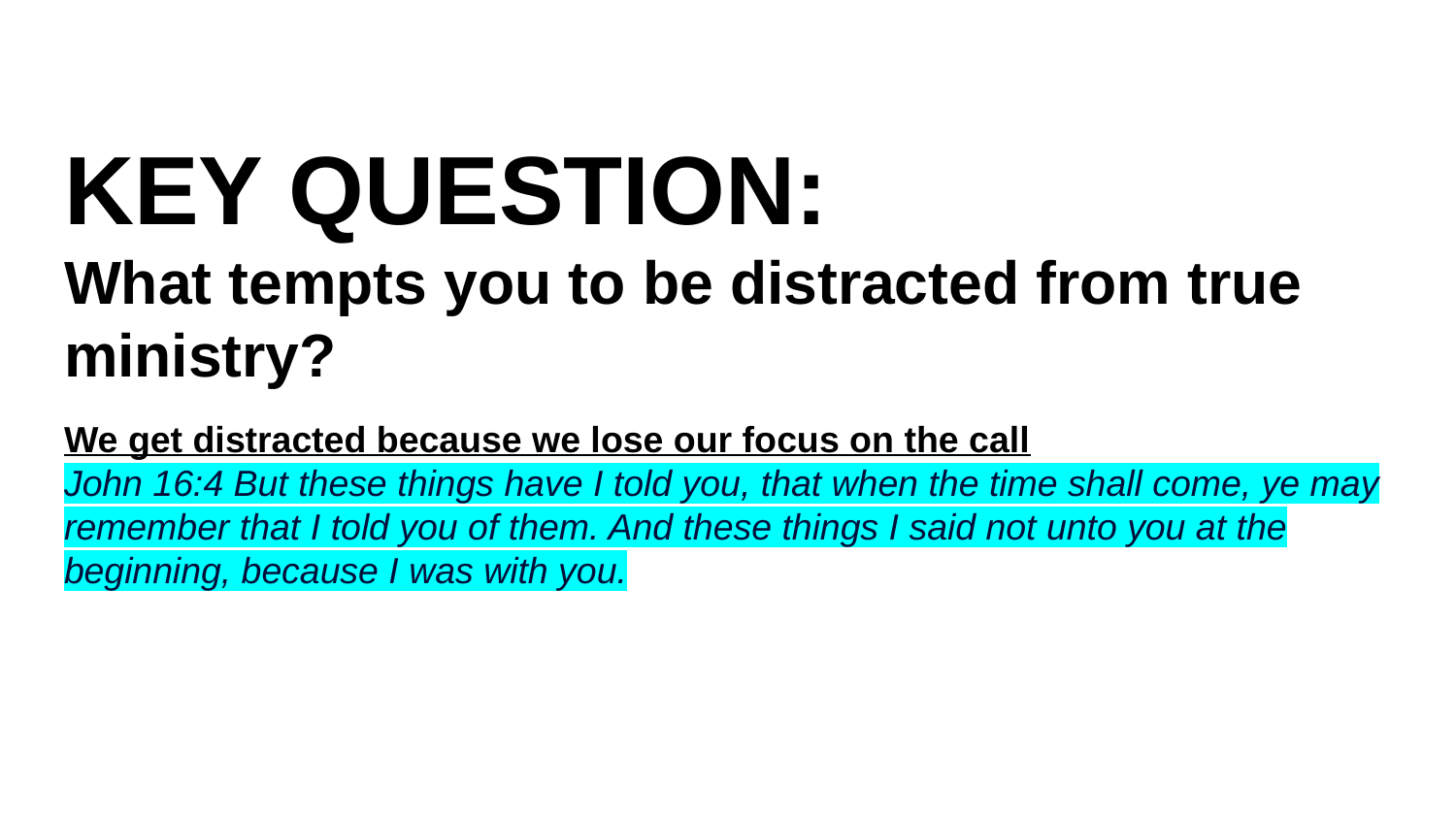

KEY QUESTION:
What tempts you to be distracted from true ministry?

We get distracted because we lose our focus on the call
John 16:4 But these things have I told you, that when the time shall come, ye may remember that I told you of them. And these things I said not unto you at the beginning, because I was with you.